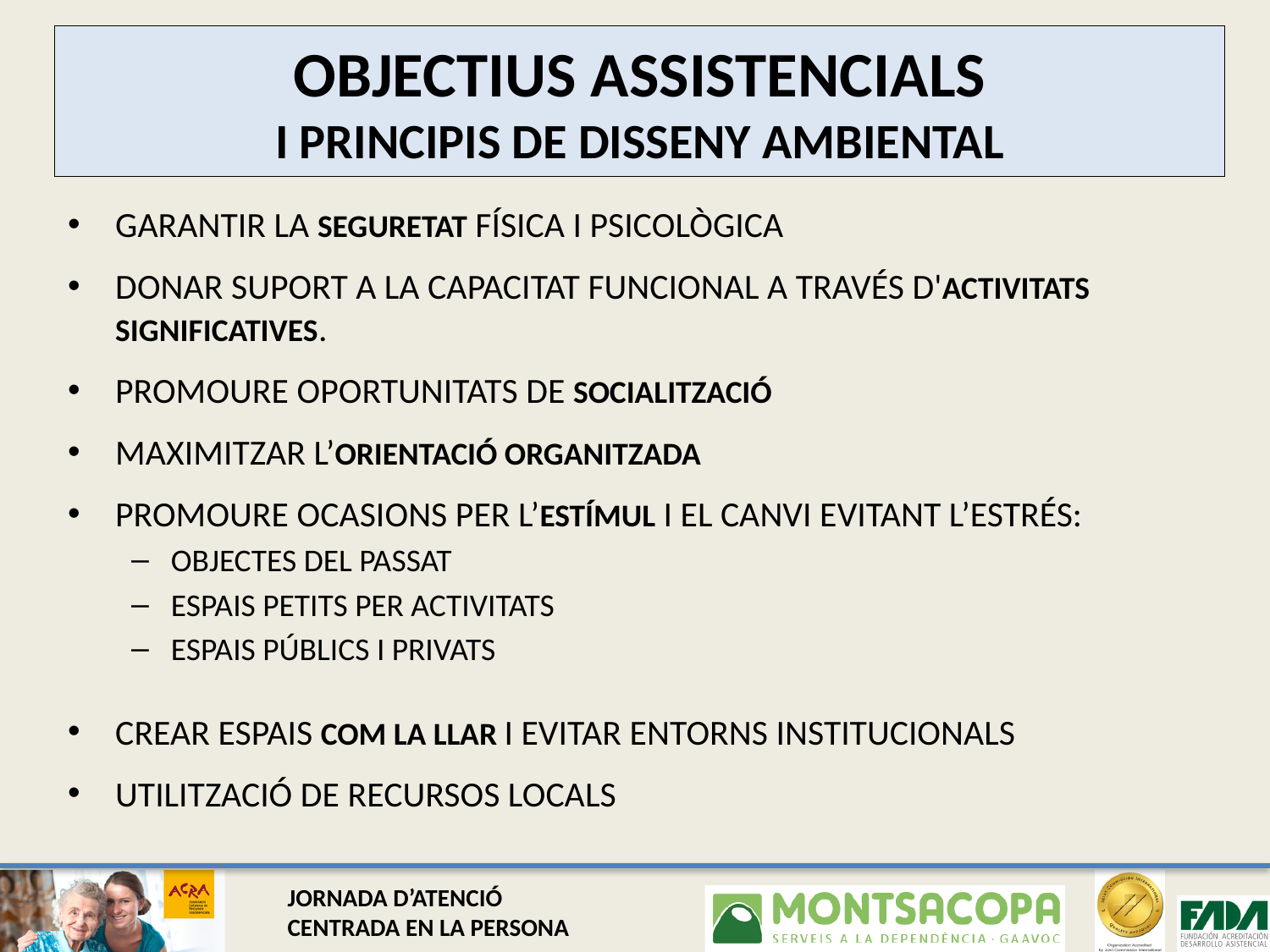

# OBJECTIUS ASSISTENCIALS I PRINCIPIS DE DISSENY AMBIENTAL
GARANTIR LA SEGURETAT FÍSICA I PSICOLÒGICA

donar suport a la capacitat funcional a través d'activitats significatives.

PROMOURE OPORTUNITATS DE SOCIALITZACIÓ

MAXIMITZAR L’ORIENTACIÓ ORGANITZADA

PROMOURE OCASIONS PER L’ESTÍMUL I EL CANVI EVITANT L’ESTRÉS:
OBJECTES DEL PASSAT
ESPAIS PETITS PER ACTIVITATS
ESPAIS PÚBLICS I PRIVATS

CREAR ESPAIS COM LA LLAR I EVITAR ENTORNS INSTITUCIONALS

UTILITZACIÓ DE RECURSOS LOCALS